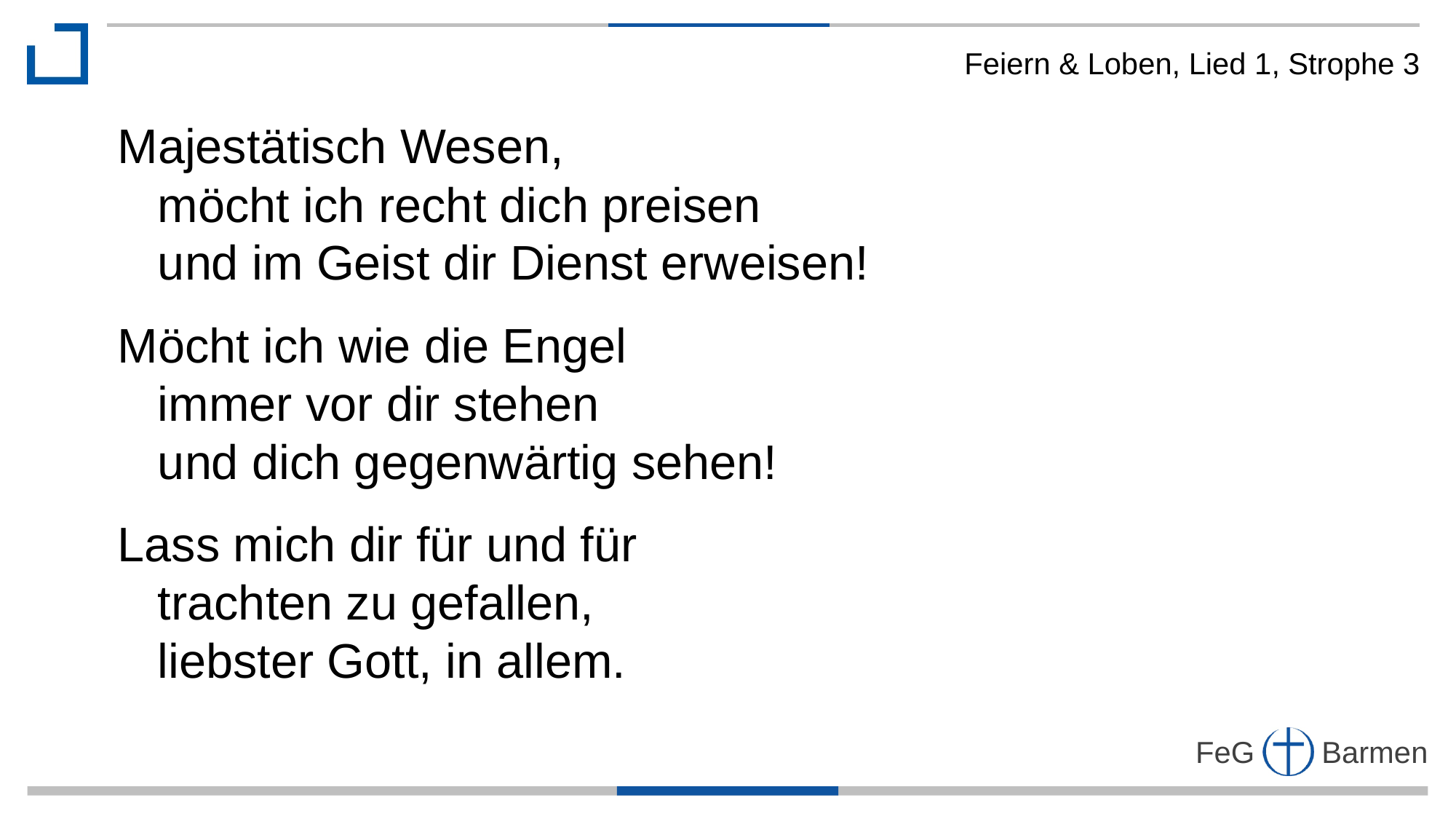

Feiern & Loben, Lied 1, Strophe 3
Majestätisch Wesen,
   möcht ich recht dich preisen
   und im Geist dir Dienst erweisen!
Möcht ich wie die Engel
   immer vor dir stehen
   und dich gegenwärtig sehen!
Lass mich dir für und für
   trachten zu gefallen,
   liebster Gott, in allem.